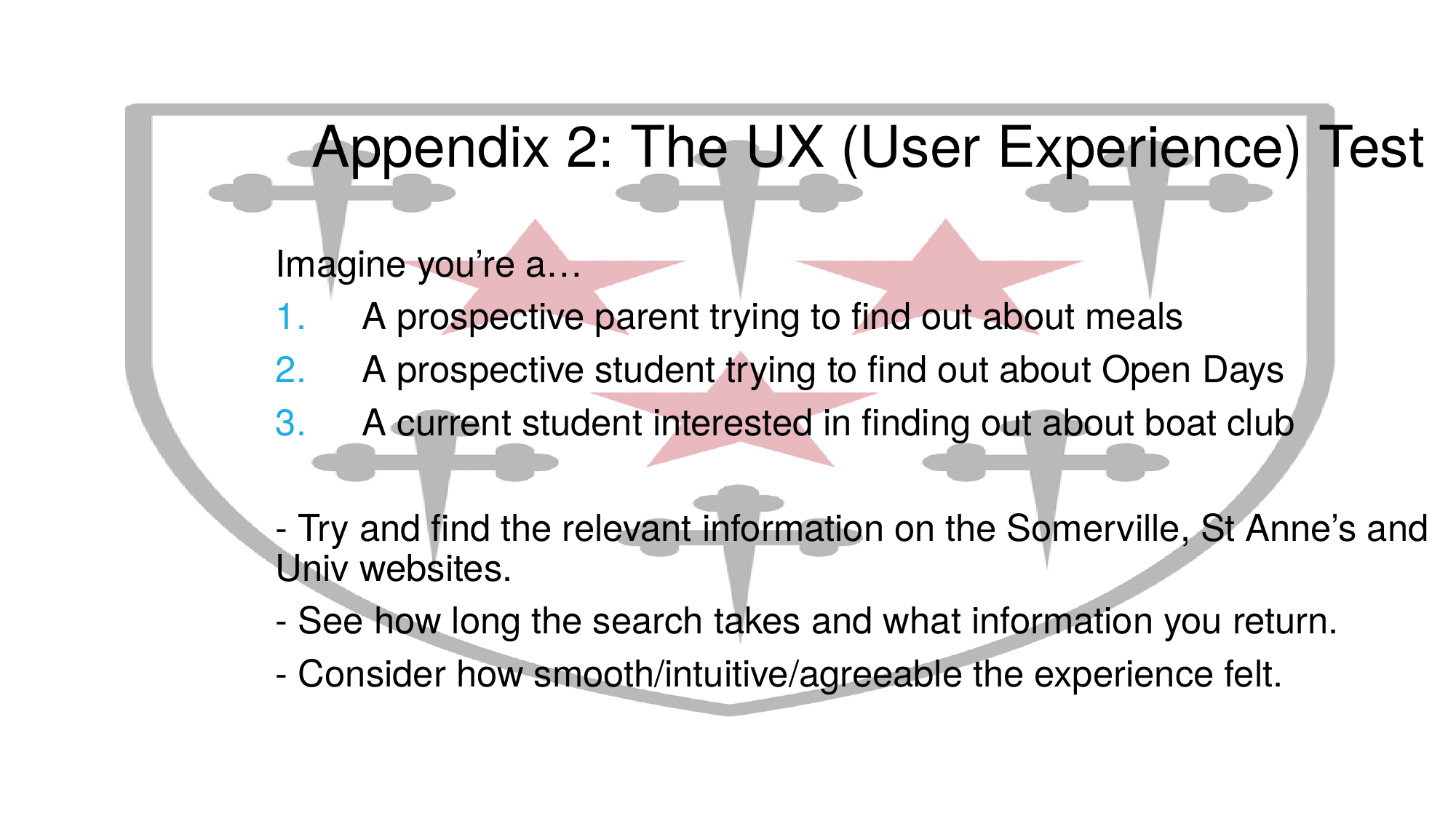

Appendix 2: The UX (User Experience) Test

Imagine you’re a…
A prospective parent trying to find out about meals
A prospective student trying to find out about Open Days
A current student interested in finding out about boat club

- Try and find the relevant information on the Somerville, St Anne’s and Univ websites.
- See how long the search takes and what information you return.
- Consider how smooth/intuitive/agreeable the experience felt.